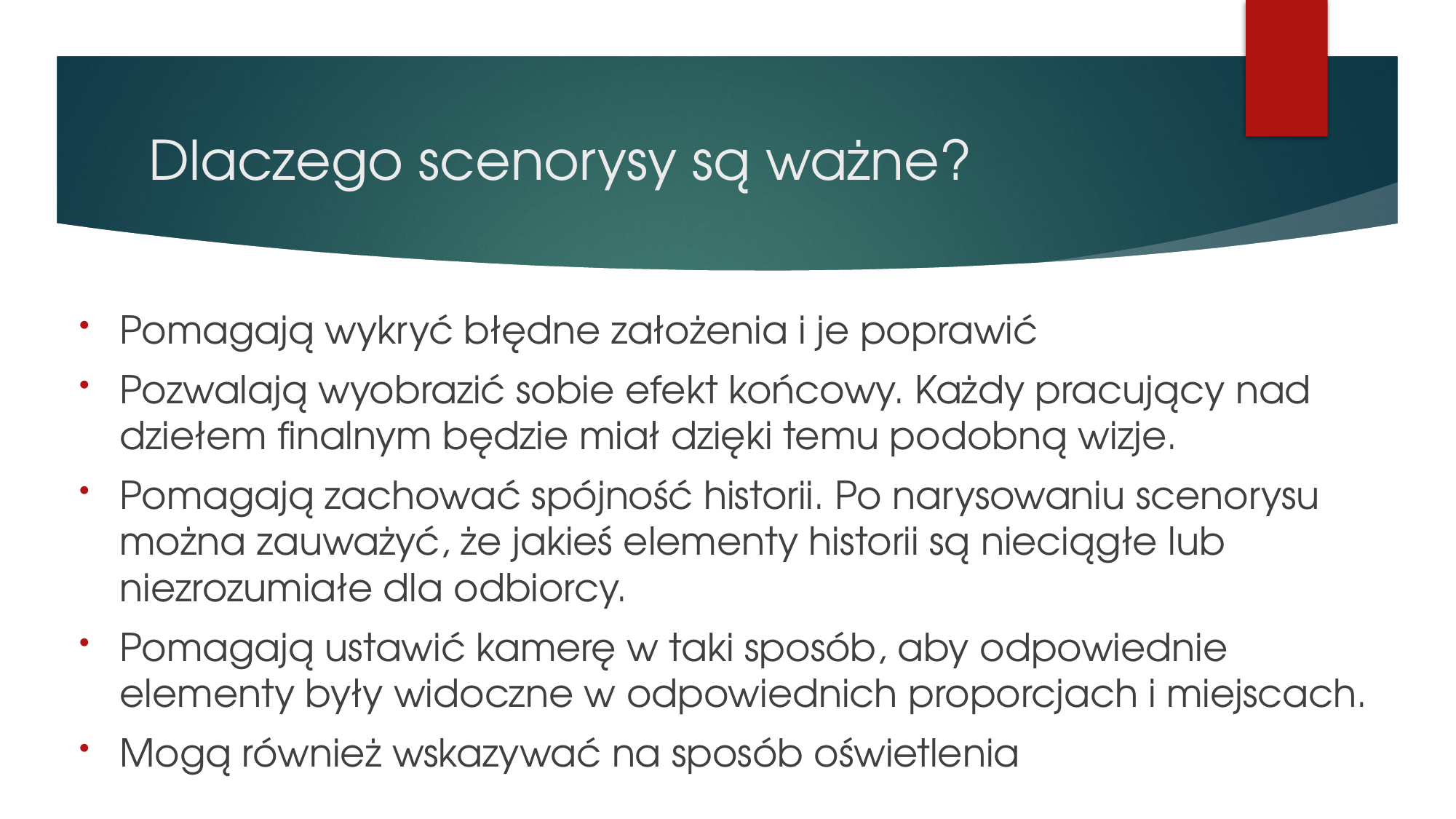

# Dlaczego scenorysy są ważne?
Pomagają wykryć błędne założenia i je poprawić
Pozwalają wyobrazić sobie efekt końcowy. Każdy pracujący nad dziełem finalnym będzie miał dzięki temu podobną wizje.
Pomagają zachować spójność historii. Po narysowaniu scenorysu można zauważyć, że jakieś elementy historii są nieciągłe lub niezrozumiałe dla odbiorcy.
Pomagają ustawić kamerę w taki sposób, aby odpowiednie elementy były widoczne w odpowiednich proporcjach i miejscach.
Mogą również wskazywać na sposób oświetlenia